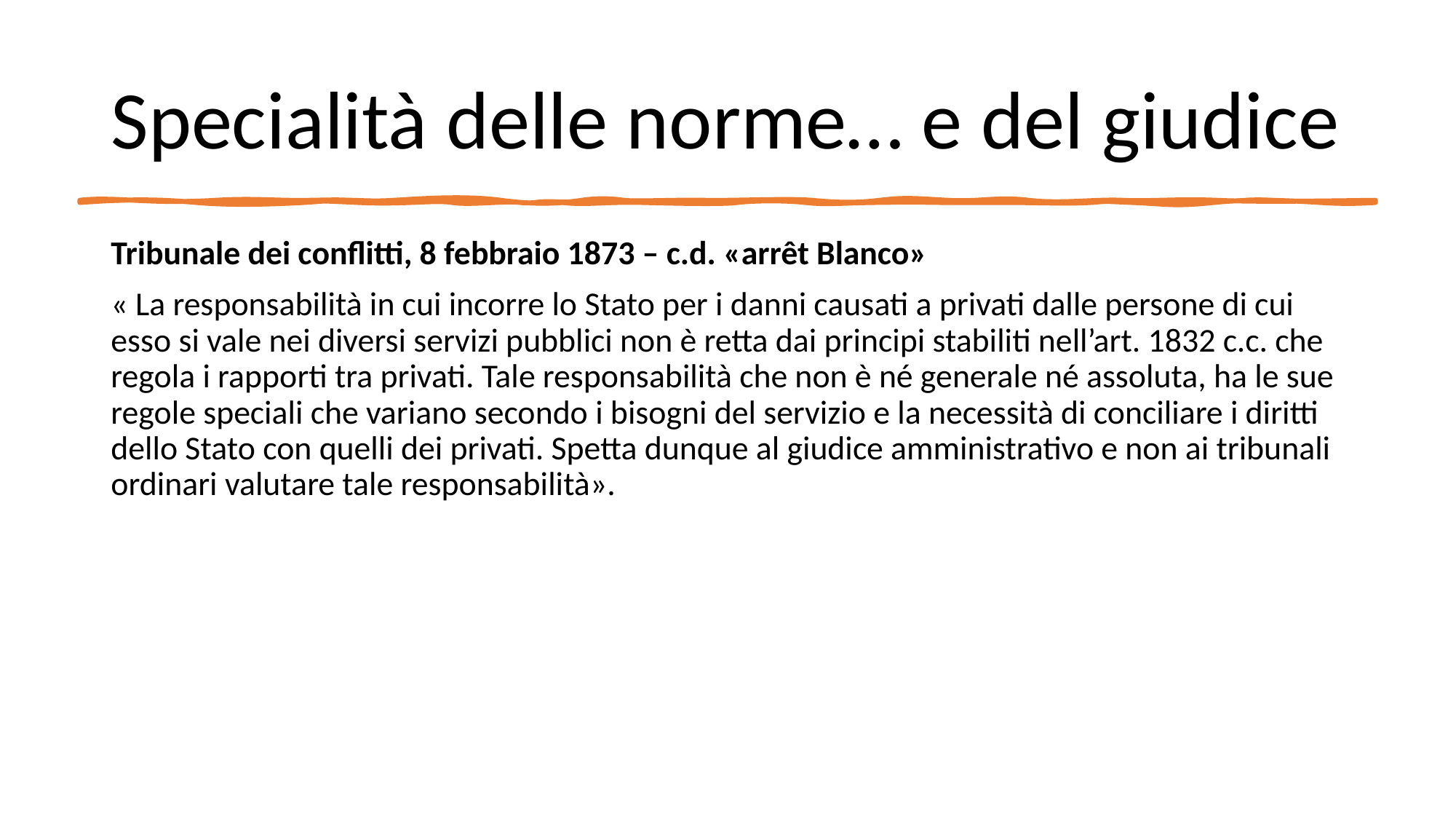

# Specialità delle norme… e del giudice

Tribunale dei conflitti, 8 febbraio 1873 – c.d. «arrêt Blanco»
« La responsabilità in cui incorre lo Stato per i danni causati a privati dalle persone di cui esso si vale nei diversi servizi pubblici non è retta dai principi stabiliti nell’art. 1832 c.c. che regola i rapporti tra privati. Tale responsabilità che non è né generale né assoluta, ha le sue regole speciali che variano secondo i bisogni del servizio e la necessità di conciliare i diritti dello Stato con quelli dei privati. Spetta dunque al giudice amministrativo e non ai tribunali ordinari valutare tale responsabilità».